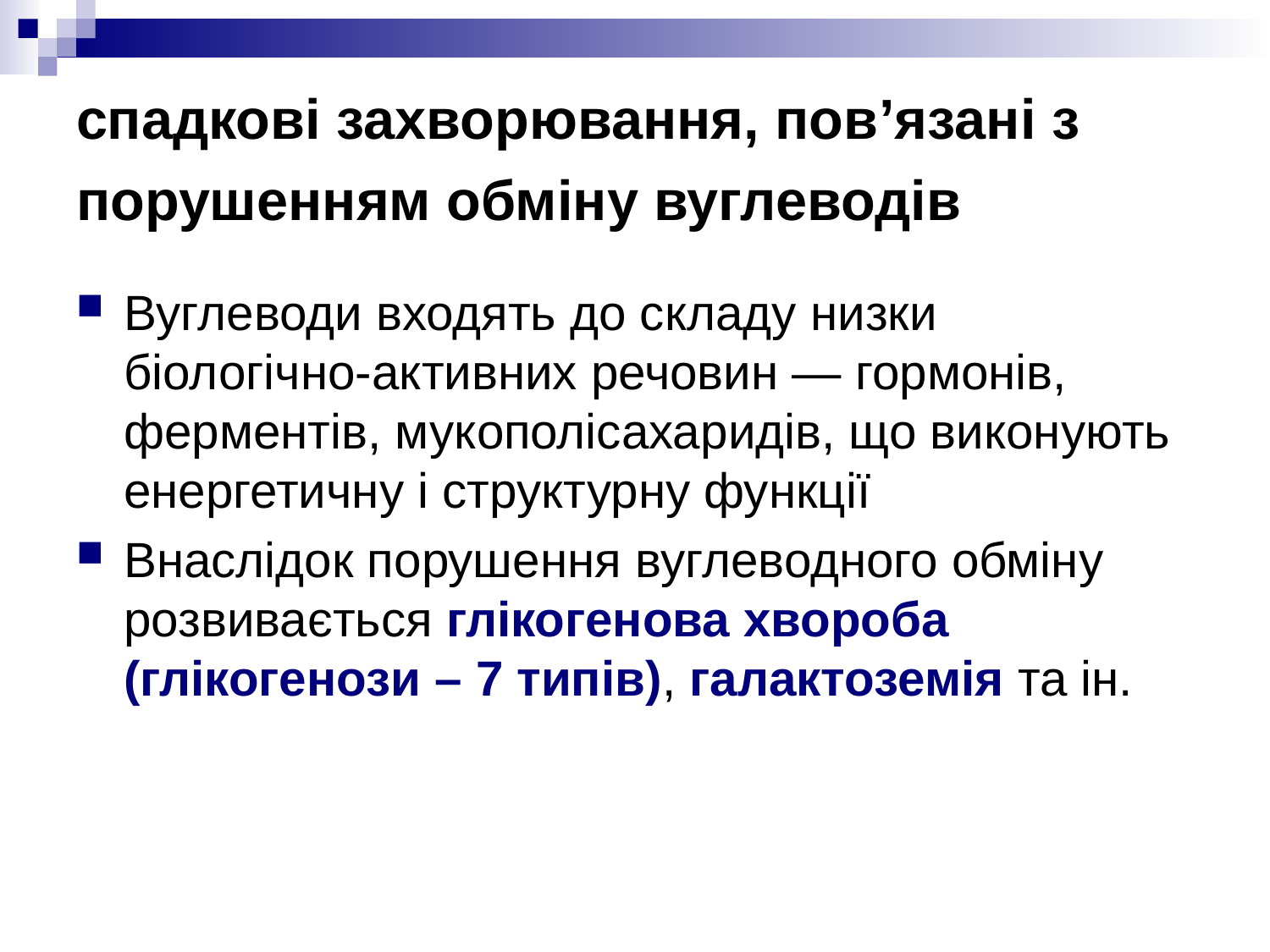

# спадкові захворювання, пов’язані з порушенням обміну вуглеводів
Вуглеводи входять до складу низки біологічно-активних речовин — гормонів, ферментів, мукополісахаридів, що виконують енергетичну і структурну функції
Внаслідок порушення вуглеводного обміну розвивається глікогенова хвороба (глікогенози – 7 типів), галактоземія та ін.